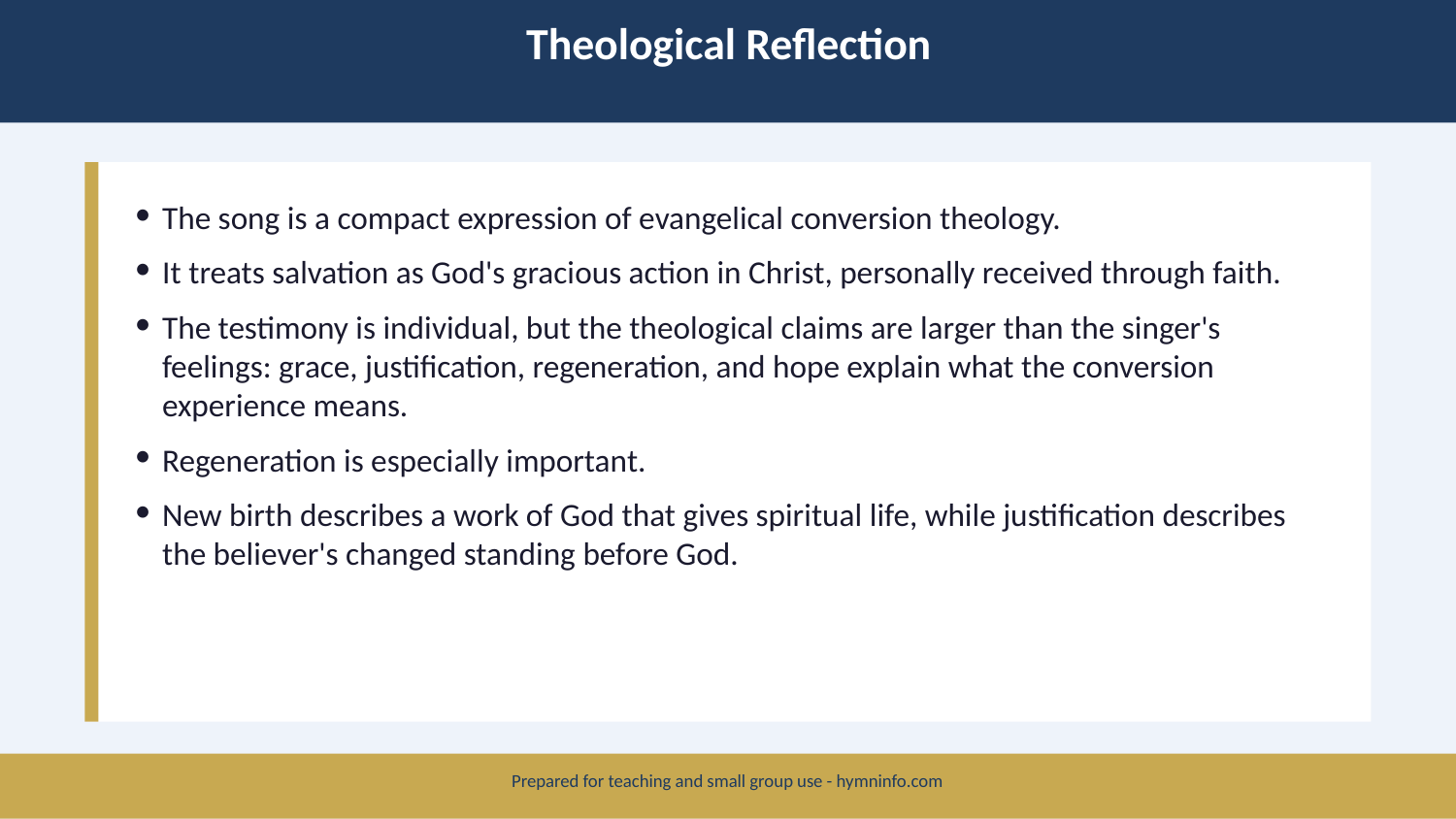

Theological Reflection

The song is a compact expression of evangelical conversion theology.
It treats salvation as God's gracious action in Christ, personally received through faith.
The testimony is individual, but the theological claims are larger than the singer's feelings: grace, justification, regeneration, and hope explain what the conversion experience means.
Regeneration is especially important.
New birth describes a work of God that gives spiritual life, while justification describes the believer's changed standing before God.

Prepared for teaching and small group use - hymninfo.com